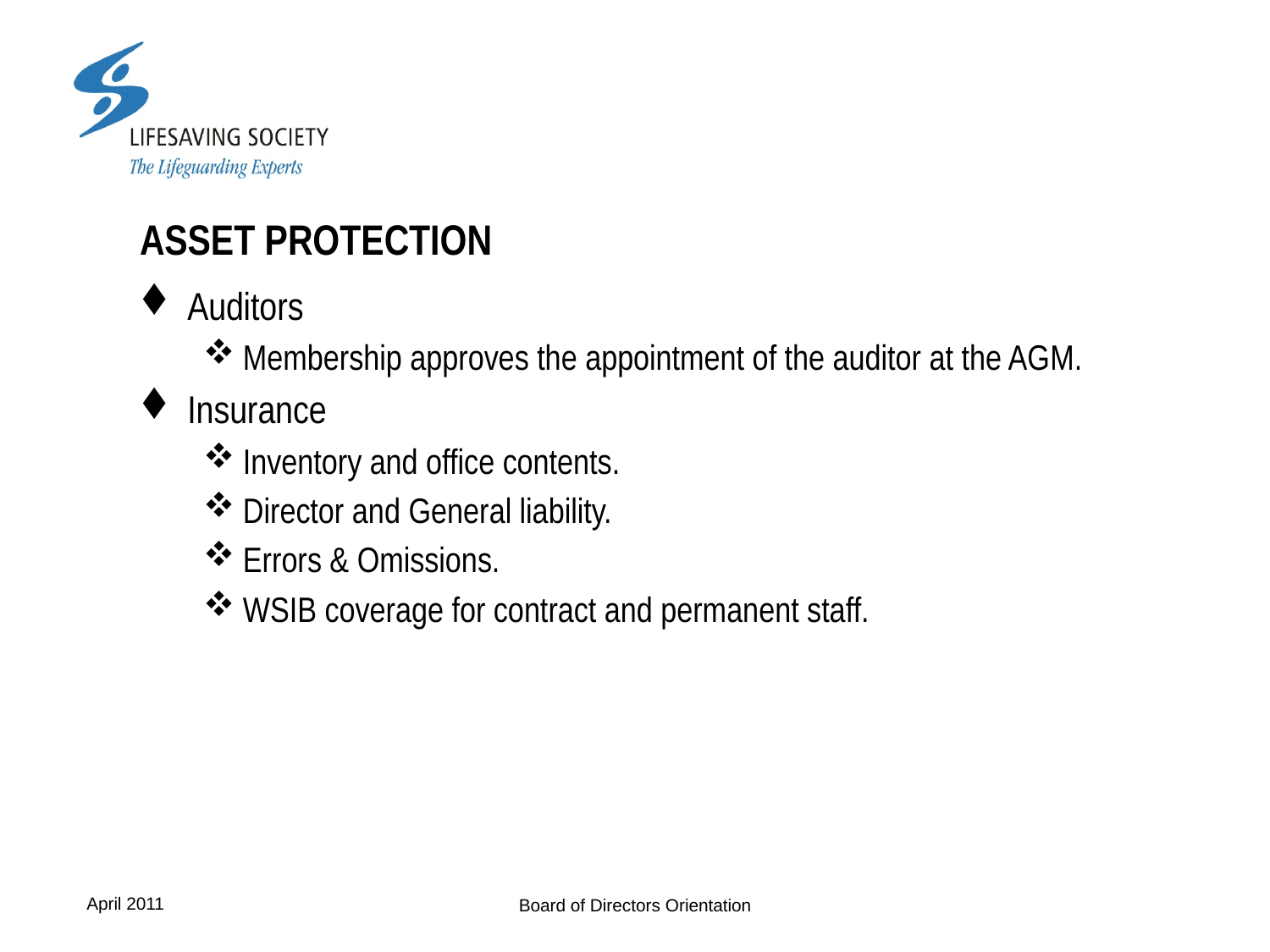

# ASSET PROTECTION
Auditors
Membership approves the appointment of the auditor at the AGM.
Insurance
Inventory and office contents.
Director and General liability.
Errors & Omissions.
WSIB coverage for contract and permanent staff.

Board of Directors Orientation